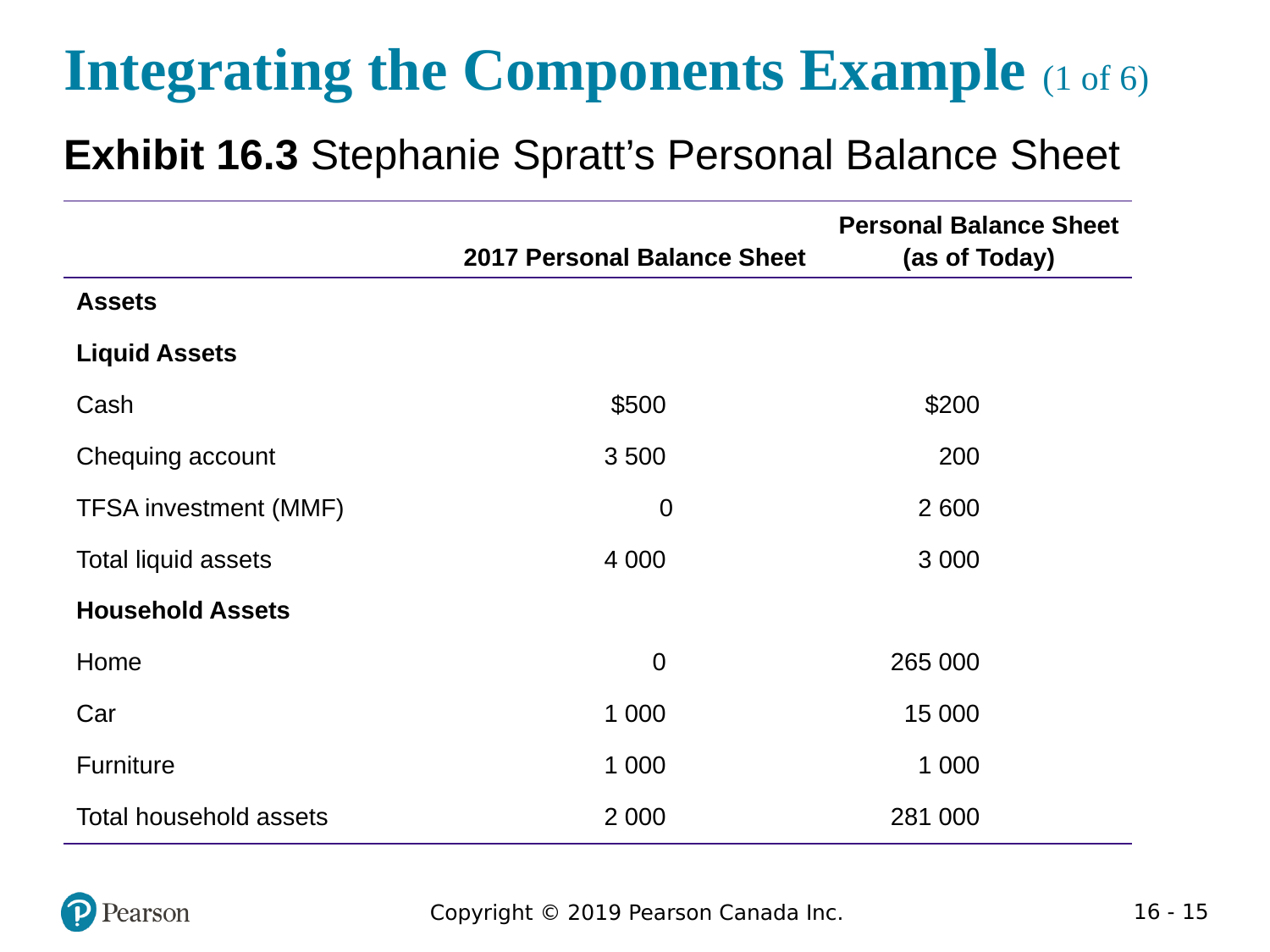

# Integrating the Components Example (1 of 6)
Exhibit 16.3 Stephanie Spratt’s Personal Balance Sheet
| Blank | 2017 Personal Balance Sheet | Personal Balance Sheet (as of Today) |
| --- | --- | --- |
| Assets | Blank | Blank |
| Liquid Assets | Blank | Blank |
| Cash | $500 | $200 |
| Chequing account | 3 500 | 200 |
| TFSA investment (MMF) | 0 | 2 600 |
| Total liquid assets | 4 000 | 3 000 |
| Household Assets | Blank | Blank |
| Home | 0 | 265 000 |
| Car | 1 000 | 15 000 |
| Furniture | 1 000 | 1 000 |
| Total household assets | 2 000 | 281 000 |